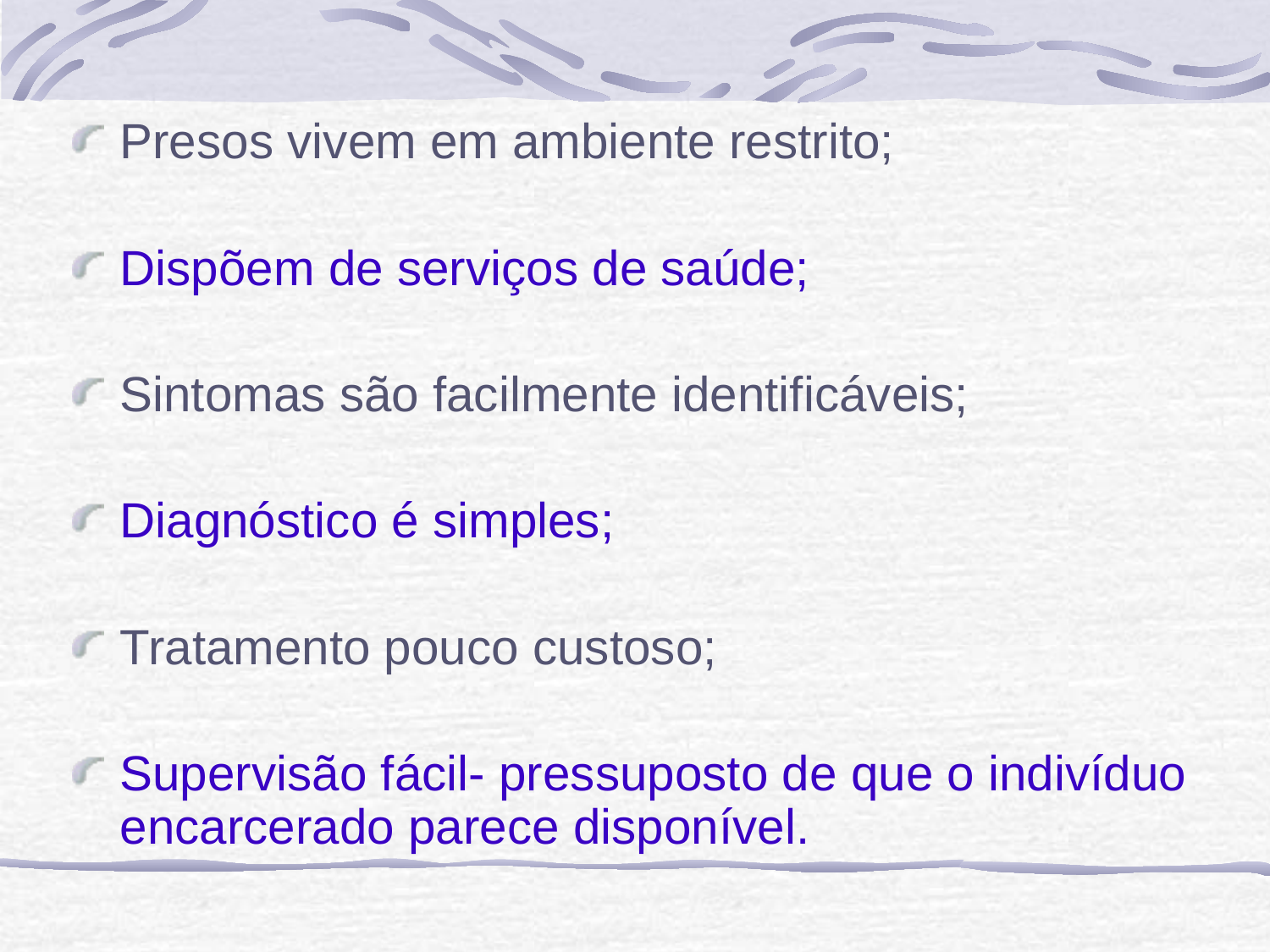

#
Presos vivem em ambiente restrito;

Dispõem de serviços de saúde;

Sintomas são facilmente identificáveis;

Diagnóstico é simples;

Tratamento pouco custoso;

Supervisão fácil- pressuposto de que o indivíduo encarcerado parece disponível.